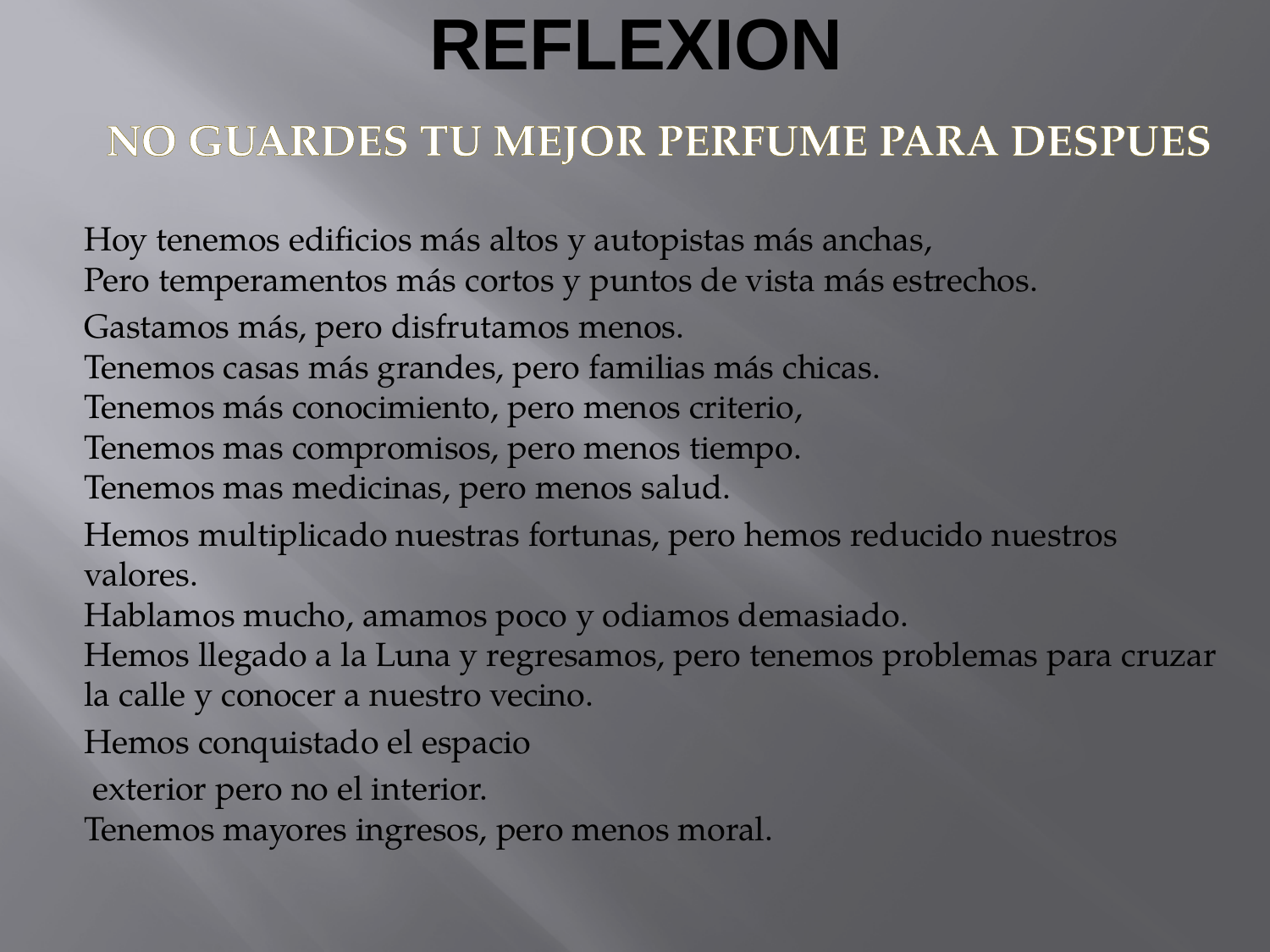

# REFLEXION
 NO GUARDES TU MEJOR PERFUME PARA DESPUES

Hoy tenemos edificios más altos y autopistas más anchas, 
Pero temperamentos más cortos y puntos de vista más estrechos.
Gastamos más, pero disfrutamos menos. 
Tenemos casas más grandes, pero familias más chicas. 
Tenemos más conocimiento, pero menos criterio, 
Tenemos mas compromisos, pero menos tiempo. 
Tenemos mas medicinas, pero menos salud.
Hemos multiplicado nuestras fortunas, pero hemos reducido nuestros valores. 
Hablamos mucho, amamos poco y odiamos demasiado. 
Hemos llegado a la Luna y regresamos, pero tenemos problemas para cruzar la calle y conocer a nuestro vecino.
Hemos conquistado el espacio
 exterior pero no el interior. 
Tenemos mayores ingresos, pero menos moral.